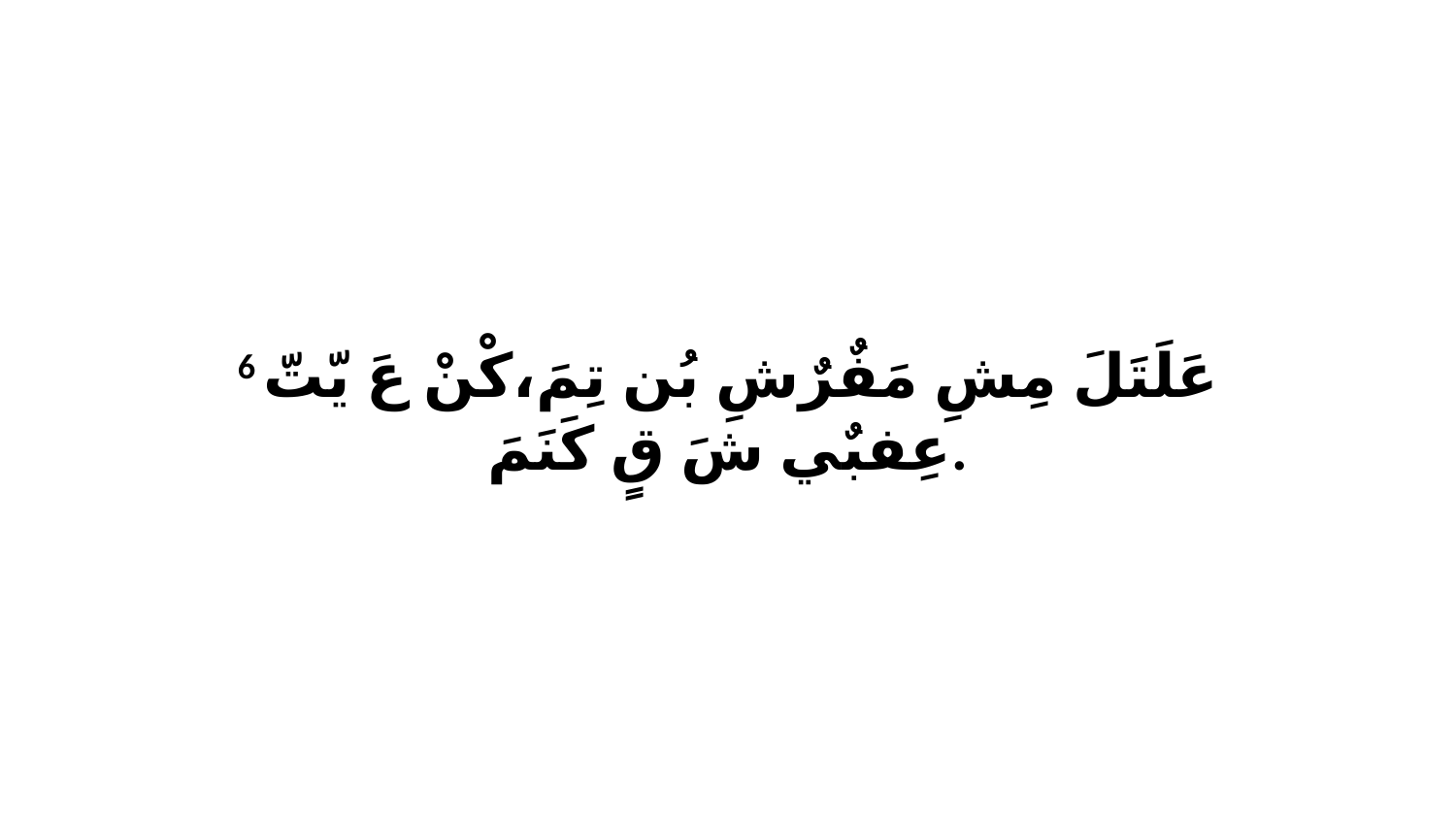

6 عَلَتَلَ مِشِ مَفٌرٌشِ بُن تِمَ،كْنْ عَ يّتّ عِفبٌي شَ قٍ كَنَمَ.